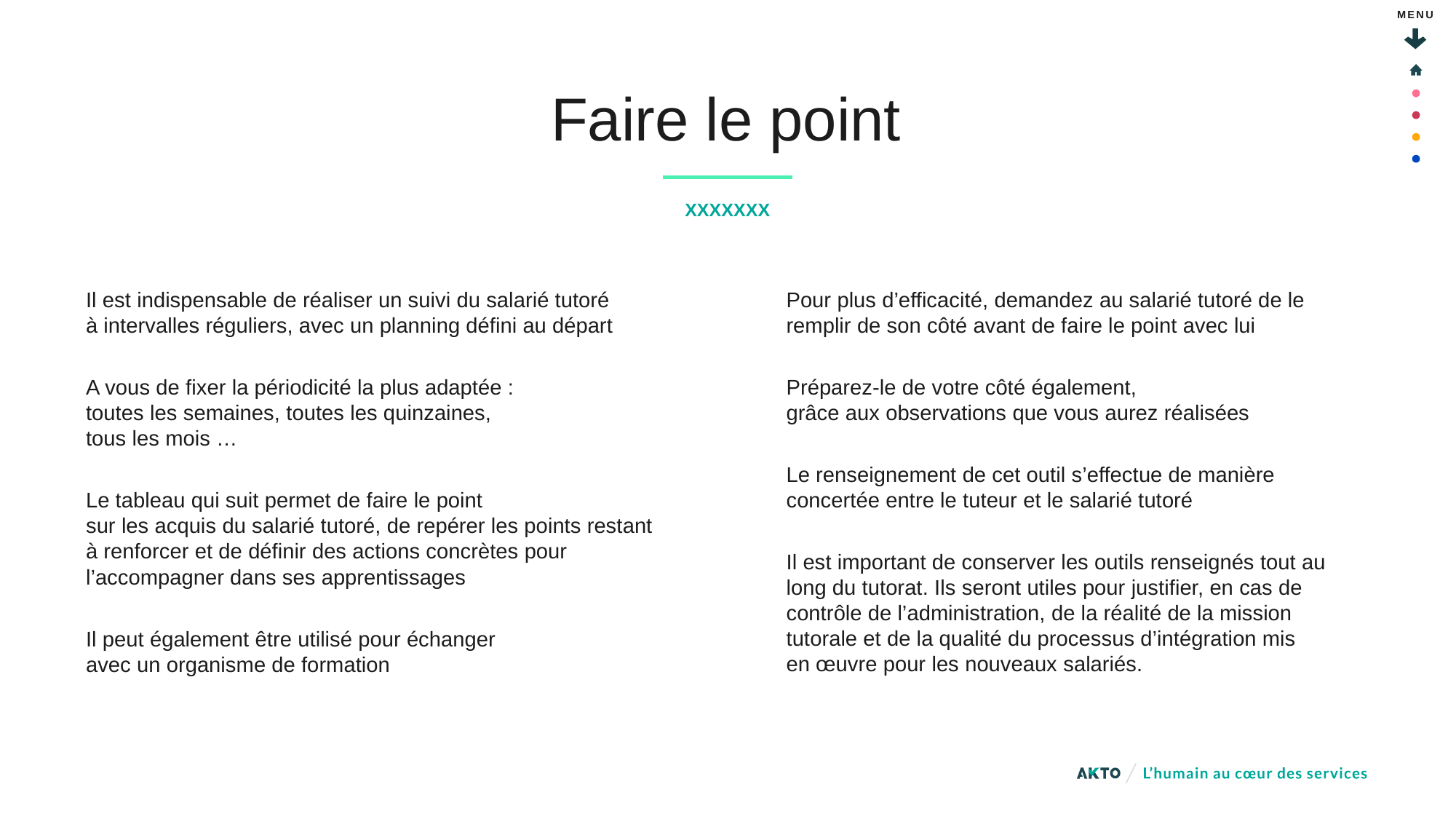

# Faire le point
XXXXXXX
Il est indispensable de réaliser un suivi du salarié tutoré
à intervalles réguliers, avec un planning défini au départ
A vous de fixer la périodicité la plus adaptée :
toutes les semaines, toutes les quinzaines,
tous les mois …
Le tableau qui suit permet de faire le point
sur les acquis du salarié tutoré, de repérer les points restant à renforcer et de définir des actions concrètes pour l’accompagner dans ses apprentissages
Il peut également être utilisé pour échanger
avec un organisme de formation
Pour plus d’efficacité, demandez au salarié tutoré de le remplir de son côté avant de faire le point avec lui
Préparez-le de votre côté également,
grâce aux observations que vous aurez réalisées
Le renseignement de cet outil s’effectue de manière concertée entre le tuteur et le salarié tutoré
Il est important de conserver les outils renseignés tout au long du tutorat. Ils seront utiles pour justifier, en cas de contrôle de l’administration, de la réalité de la mission tutorale et de la qualité du processus d’intégration mis
en œuvre pour les nouveaux salariés.